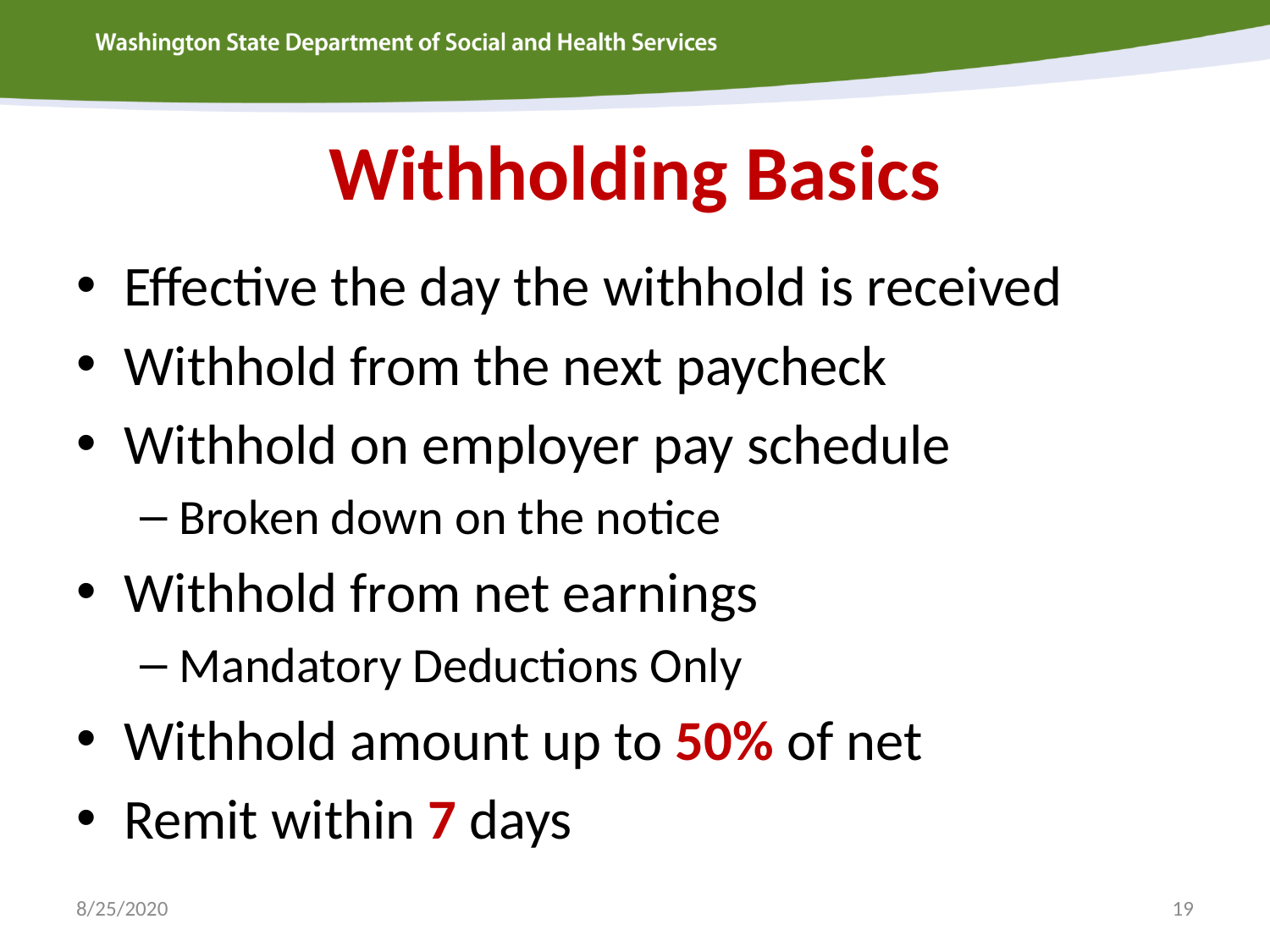

# Withholding Basics
Effective the day the withhold is received
Withhold from the next paycheck
Withhold on employer pay schedule
Broken down on the notice
Withhold from net earnings
Mandatory Deductions Only
Withhold amount up to 50% of net
Remit within 7 days
8/25/2020
19